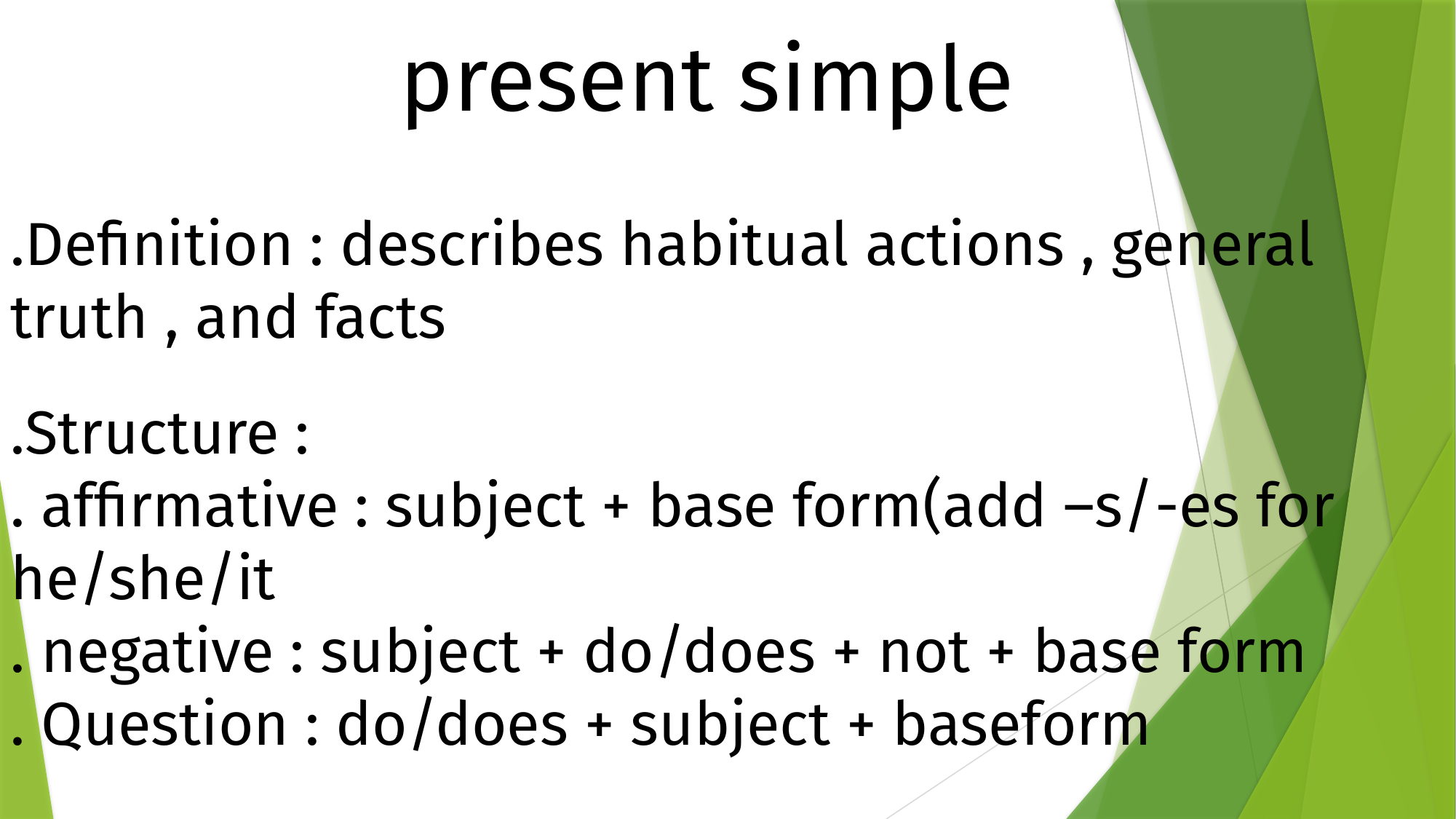

present simple
.Definition : describes habitual actions , general truth , and facts
.Structure :
. affirmative : subject + base form(add –s/-es for he/she/it
. negative : subject + do/does + not + base form
. Question : do/does + subject + baseform